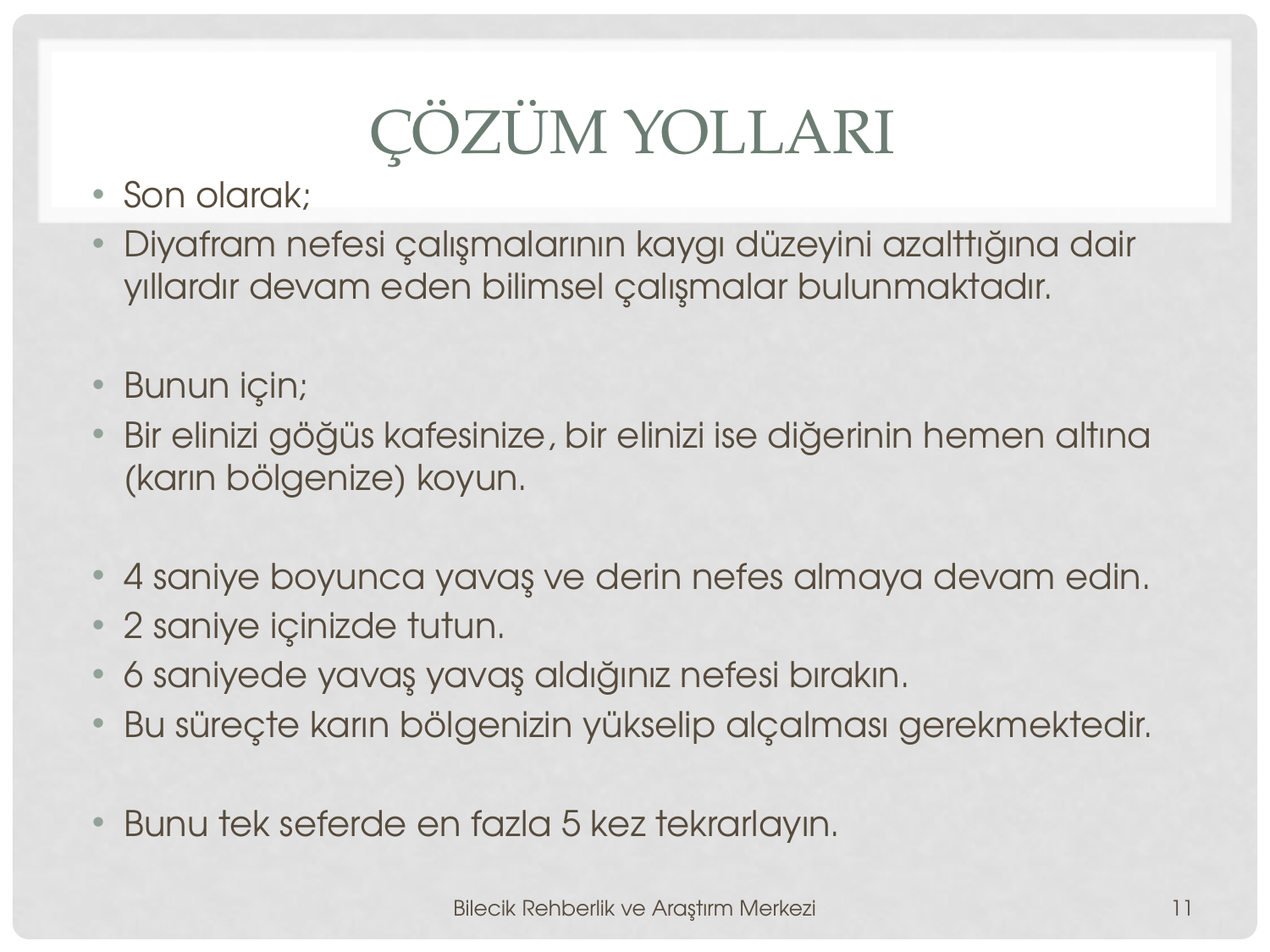

# ÇÖZÜM YOLLARI
Son olarak;
Diyafram nefesi çalışmalarının kaygı düzeyini azalttığına dair yıllardır devam eden bilimsel çalışmalar bulunmaktadır.

Bunun için;
Bir elinizi göğüs kafesinize, bir elinizi ise diğerinin hemen altına (karın bölgenize) koyun.

4 saniye boyunca yavaş ve derin nefes almaya devam edin.
2 saniye içinizde tutun.
6 saniyede yavaş yavaş aldığınız nefesi bırakın.
Bu süreçte karın bölgenizin yükselip alçalması gerekmektedir.

Bunu tek seferde en fazla 5 kez tekrarlayın.
Bilecik Rehberlik ve Araştırm Merkezi
11